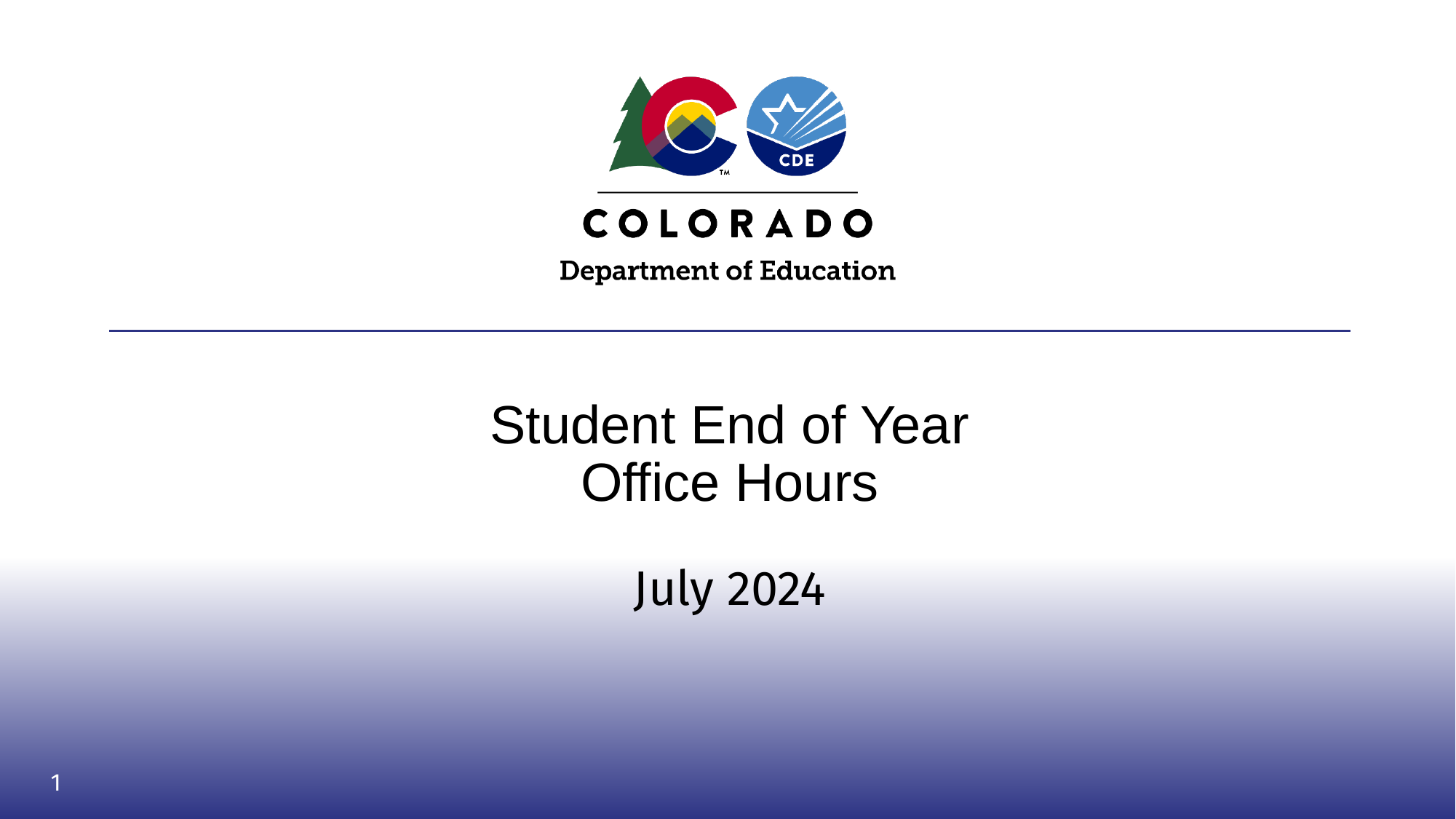

# Student End of Year Office Hours
July 2024
1